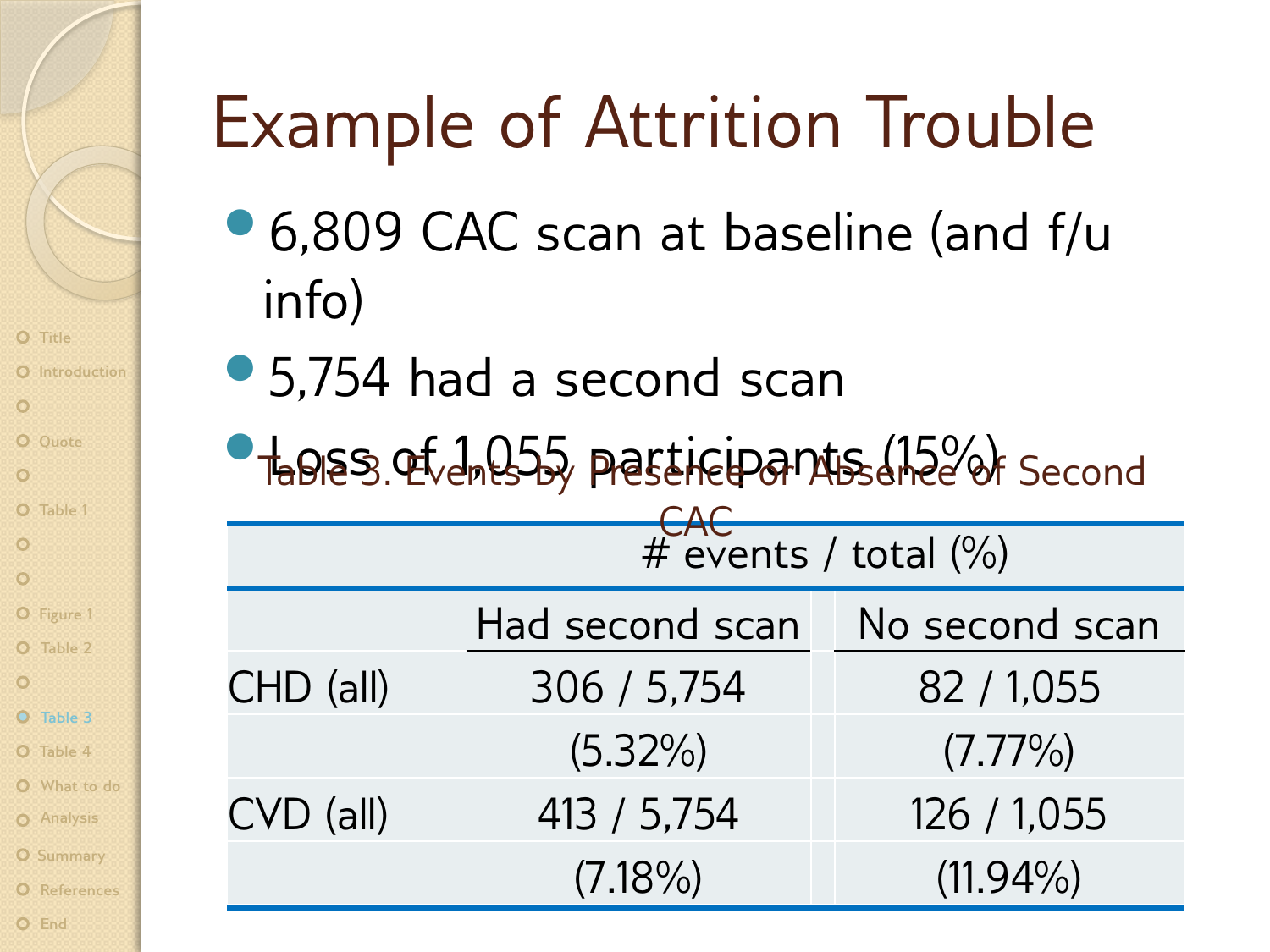

# Example of Attrition Trouble
6,809 CAC scan at baseline (and f/u info)
5,754 had a second scan
Loss of 1,055 participants (15%)
Title

Introduction

Quote

Table 3. Events by Presence or Absence of Second CAC

Table 1

|  | # events / total (%) |  |  |
| --- | --- | --- | --- |
|  | Had second scan |  | No second scan |
| CHD (all) | 306 / 5,754 |  | 82 / 1,055 |
|  | (5.32%) |  | (7.77%) |
| CVD (all) | 413 / 5,754 |  | 126 / 1,055 |
|  | (7.18%) |  | (11.94%) |

Figure 1

Table 2

Table 3

Table 4

What to do

Analysis

Summary

References

End